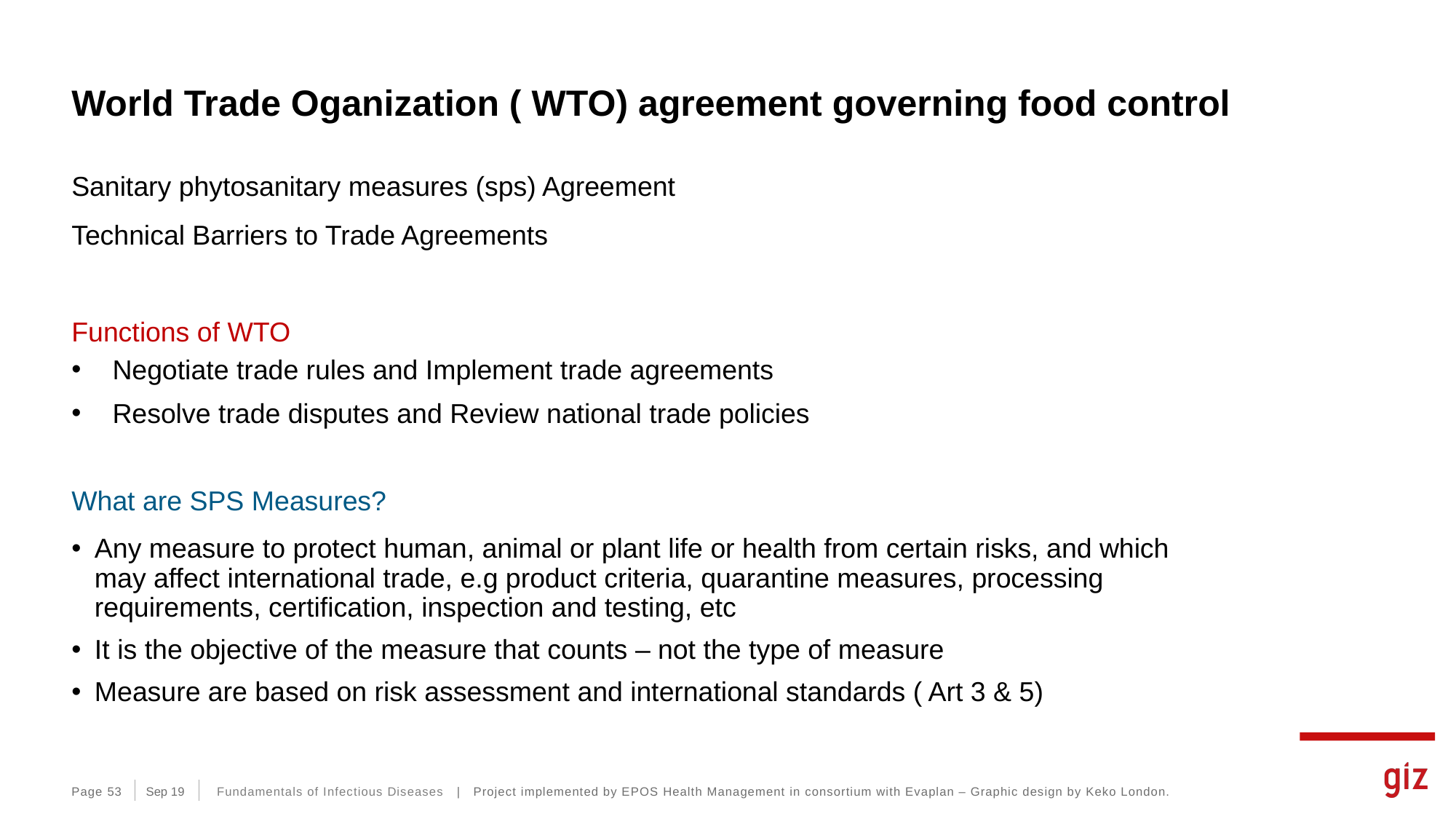

# World Trade Oganization ( WTO) agreement governing food control
Sanitary phytosanitary measures (sps) Agreement
Technical Barriers to Trade Agreements

Functions of WTO
Negotiate trade rules and Implement trade agreements
Resolve trade disputes and Review national trade policies

What are SPS Measures?
Any measure to protect human, animal or plant life or health from certain risks, and which may affect international trade, e.g product criteria, quarantine measures, processing requirements, certification, inspection and testing, etc
It is the objective of the measure that counts – not the type of measure
Measure are based on risk assessment and international standards ( Art 3 & 5)